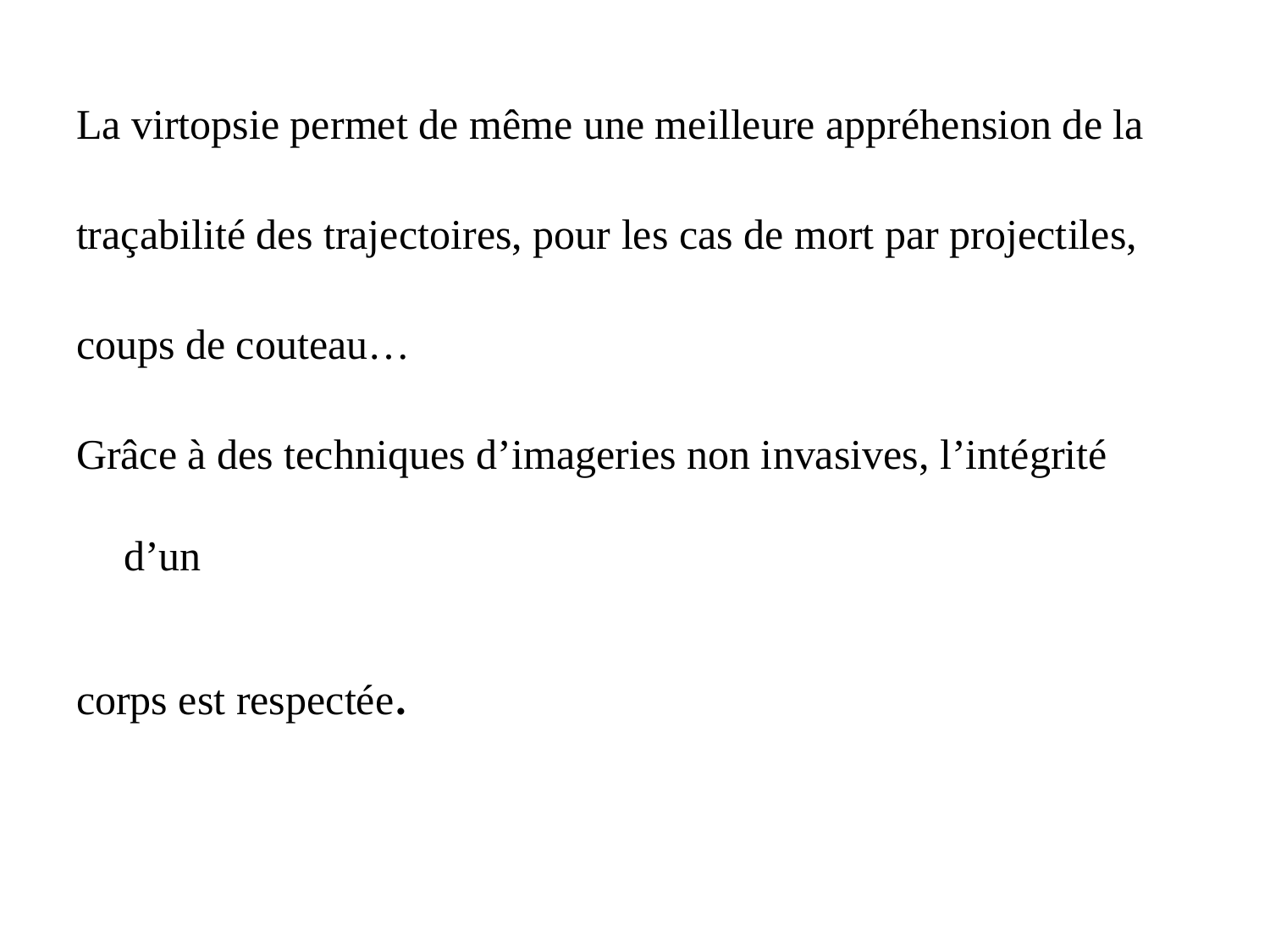

La virtopsie permet de même une meilleure appréhension de la
traçabilité des trajectoires, pour les cas de mort par projectiles,
coups de couteau…
Grâce à des techniques d’imageries non invasives, l’intégrité d’un
corps est respectée.